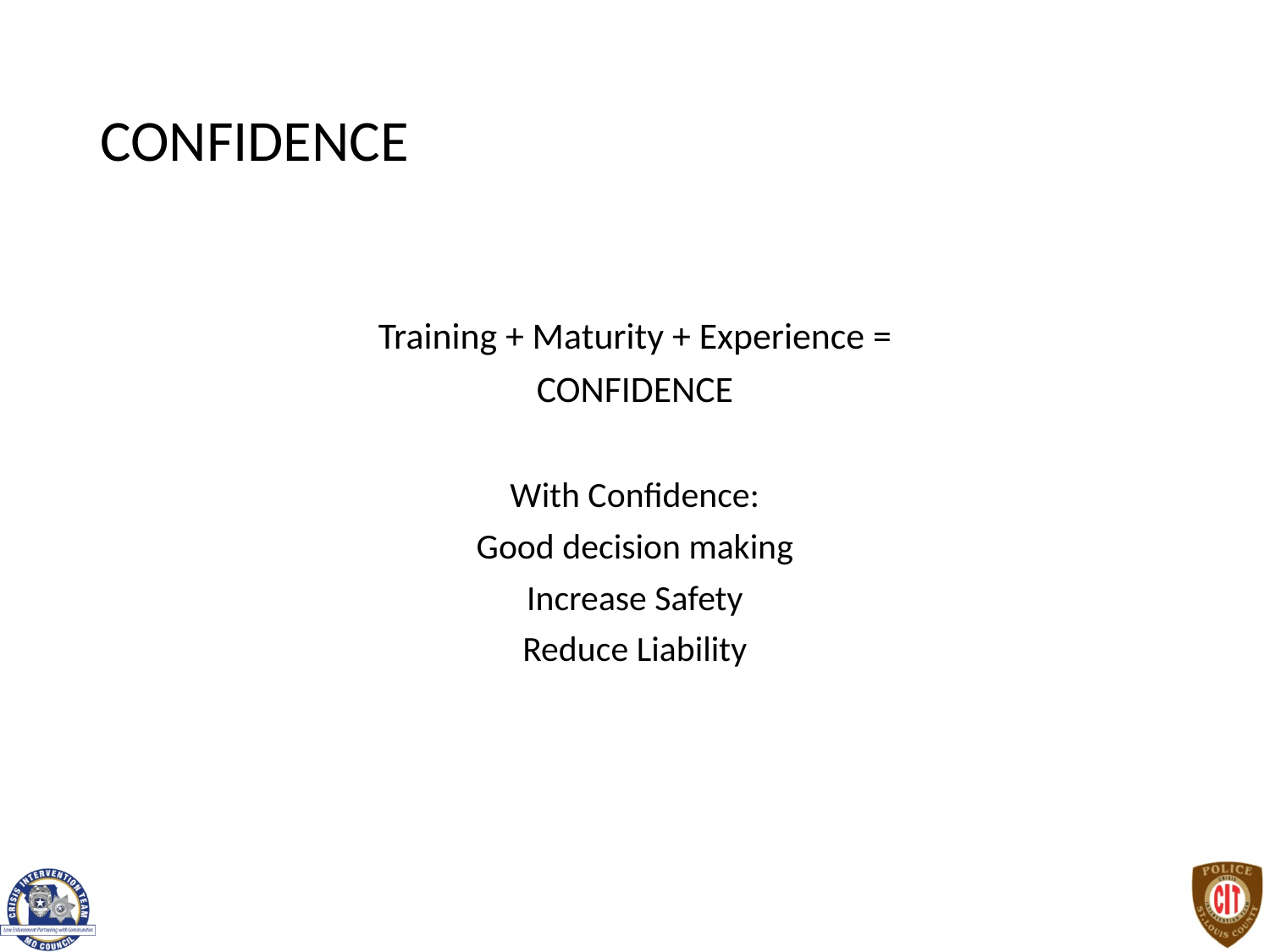

# CONFIDENCE

Training + Maturity + Experience =
CONFIDENCE

With Confidence:
Good decision making
Increase Safety
Reduce Liability